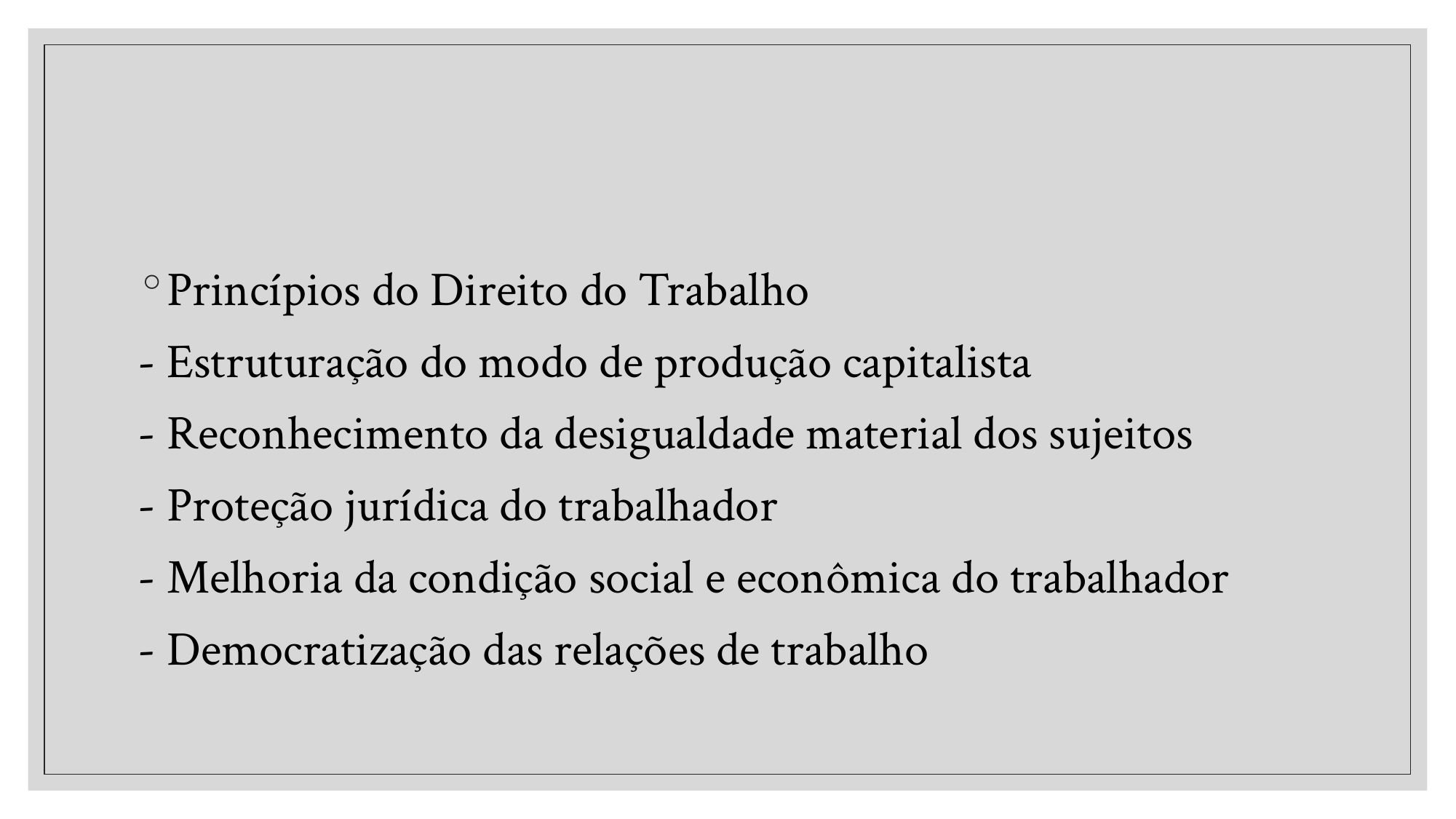

#
Princípios do Direito do Trabalho
- Estruturação do modo de produção capitalista
- Reconhecimento da desigualdade material dos sujeitos
- Proteção jurídica do trabalhador
- Melhoria da condição social e econômica do trabalhador
- Democratização das relações de trabalho